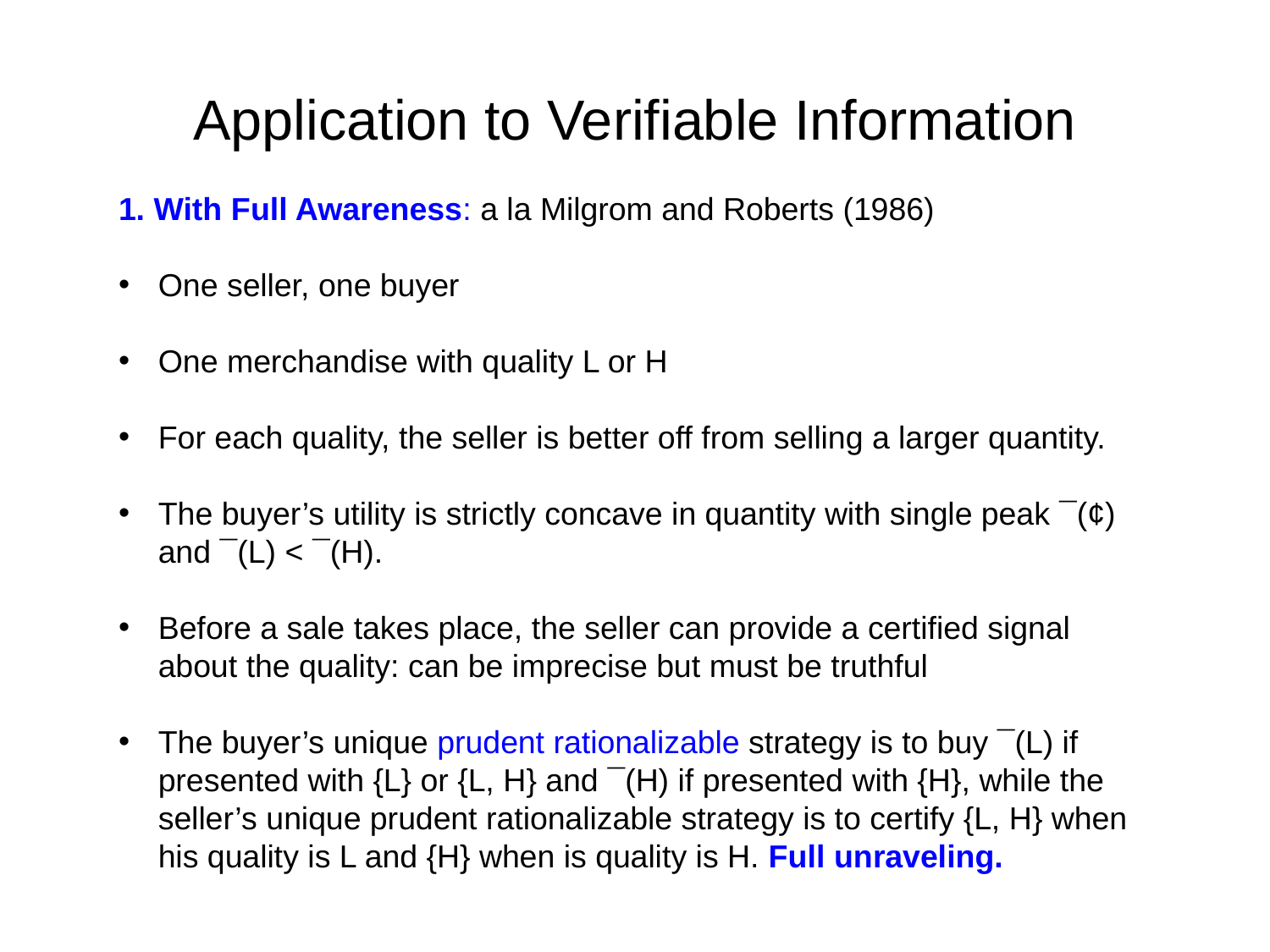

# Application to Verifiable Information
1. With Full Awareness: a la Milgrom and Roberts (1986)

One seller, one buyer

One merchandise with quality L or H

For each quality, the seller is better off from selling a larger quantity.

The buyer’s utility is strictly concave in quantity with single peak ¯(¢) and ¯(L) < ¯(H).

Before a sale takes place, the seller can provide a certified signal about the quality: can be imprecise but must be truthful

The buyer’s unique prudent rationalizable strategy is to buy ¯(L) if presented with {L} or {L, H} and ¯(H) if presented with {H}, while the seller’s unique prudent rationalizable strategy is to certify {L, H} when his quality is L and {H} when is quality is H. Full unraveling.